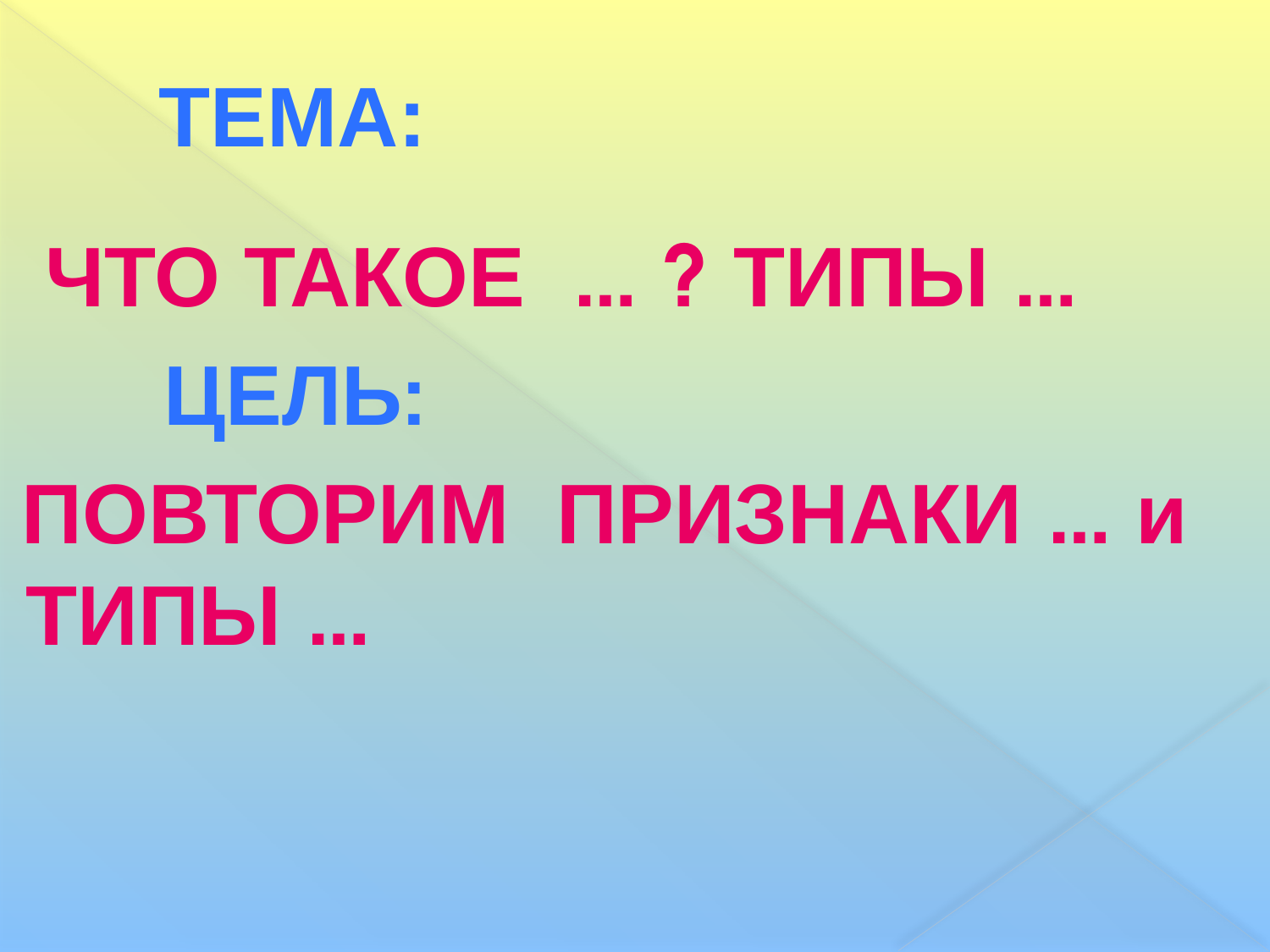

ТЕМА:
 ЧТО ТАКОЕ  … ? ТИПЫ …
      ЦЕЛЬ:
ПОВТОРИМ  ПРИЗНАКИ … и ТИПЫ …